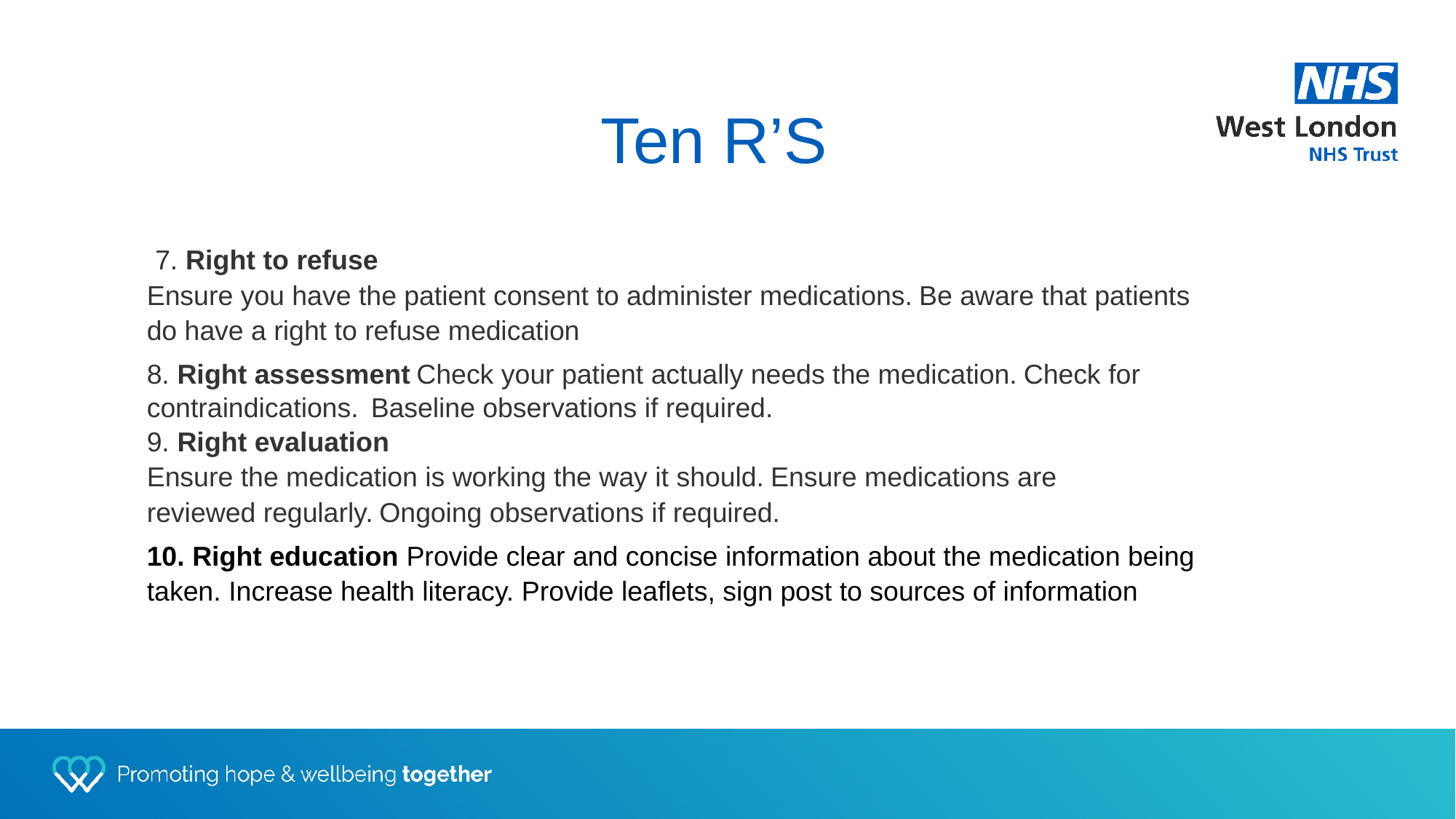

Ten R’S
 7. Right to refuse
Ensure you have the patient consent to administer medications. Be aware that patients do have a right to refuse medication
8. Right assessment Check your patient actually needs the medication. Check for contraindications.  Baseline observations if required.
9. Right evaluation
Ensure the medication is working the way it should. Ensure medications are reviewed regularly. Ongoing observations if required.
10. Right education Provide clear and concise information about the medication being taken. Increase health literacy. Provide leaflets, sign post to sources of information